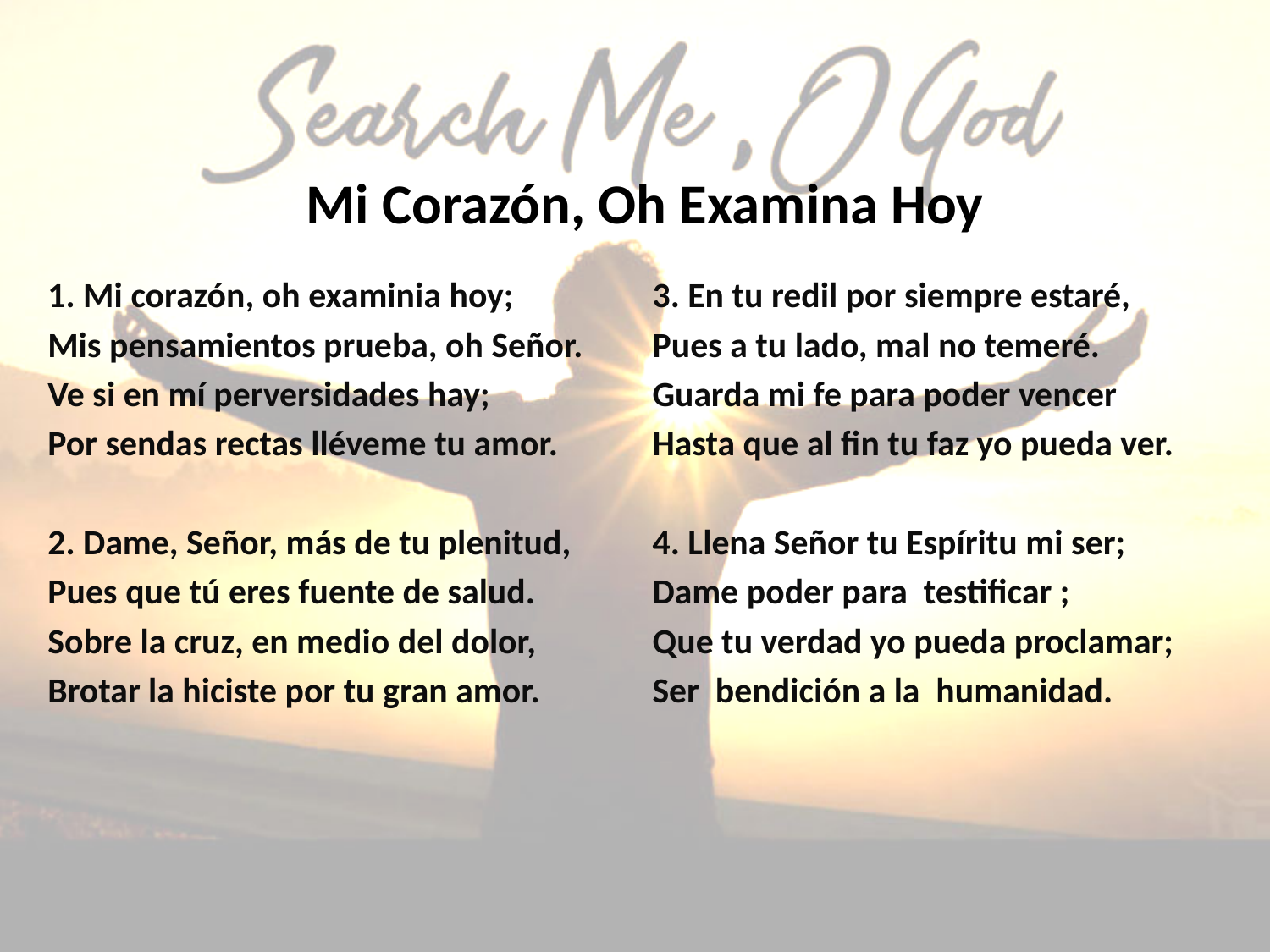

# Mi Corazón, Oh Examina Hoy
1. Mi corazón, oh examinia hoy;
Mis pensamientos prueba, oh Señor.
Ve si en mí perversidades hay;
Por sendas rectas lléveme tu amor.

2. Dame, Señor, más de tu plenitud,
Pues que tú eres fuente de salud.
Sobre la cruz, en medio del dolor,
Brotar la hiciste por tu gran amor.

3. En tu redil por siempre estaré,
Pues a tu lado, mal no temeré.
Guarda mi fe para poder vencer
Hasta que al fin tu faz yo pueda ver.

4. Llena Señor tu Espíritu mi ser;
Dame poder para  testificar ;
Que tu verdad yo pueda proclamar;
Ser  bendición a la  humanidad.